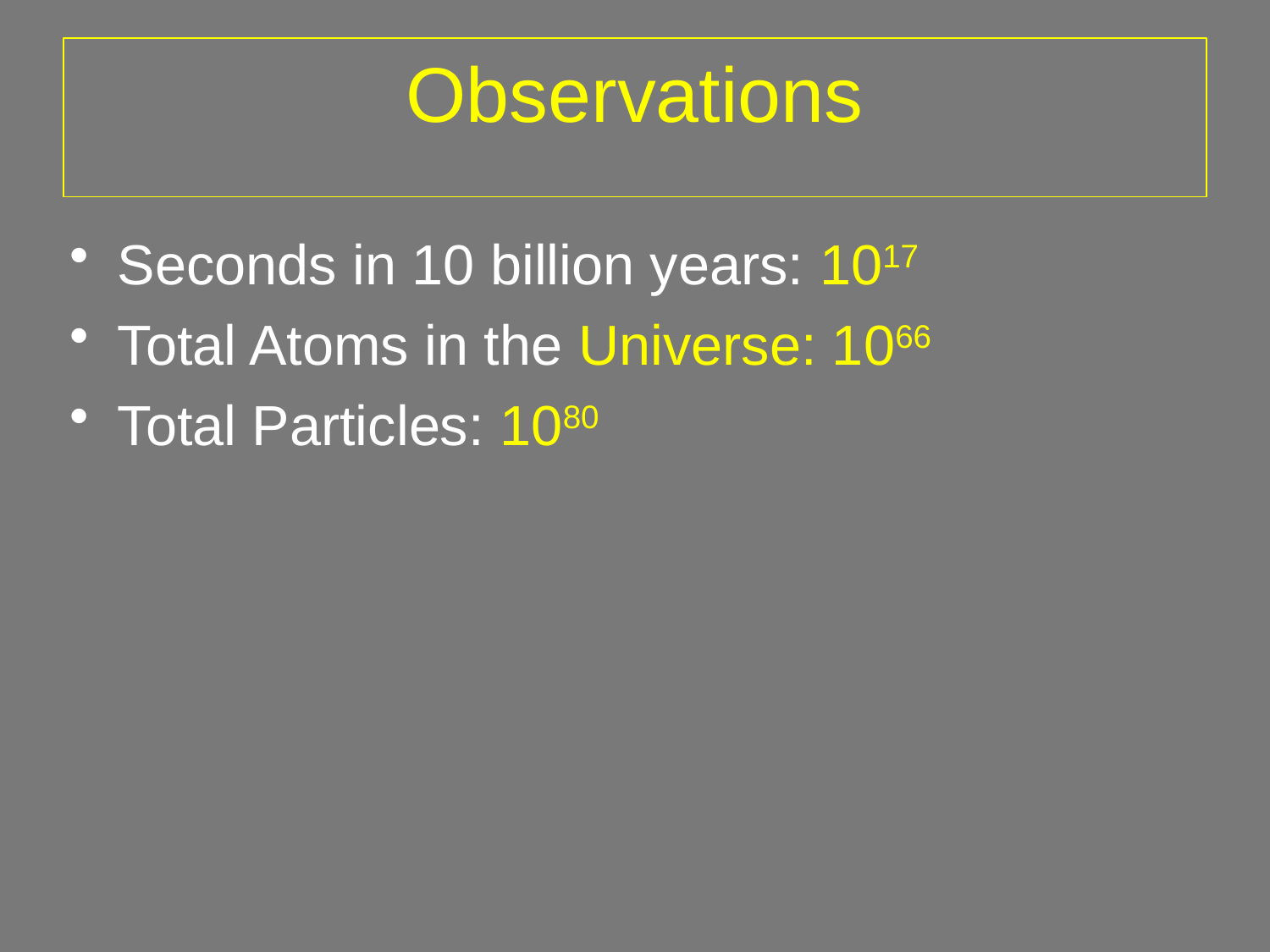

# Observations
Seconds in 10 billion years: 1017
Total Atoms in the Universe: 1066
Total Particles: 1080